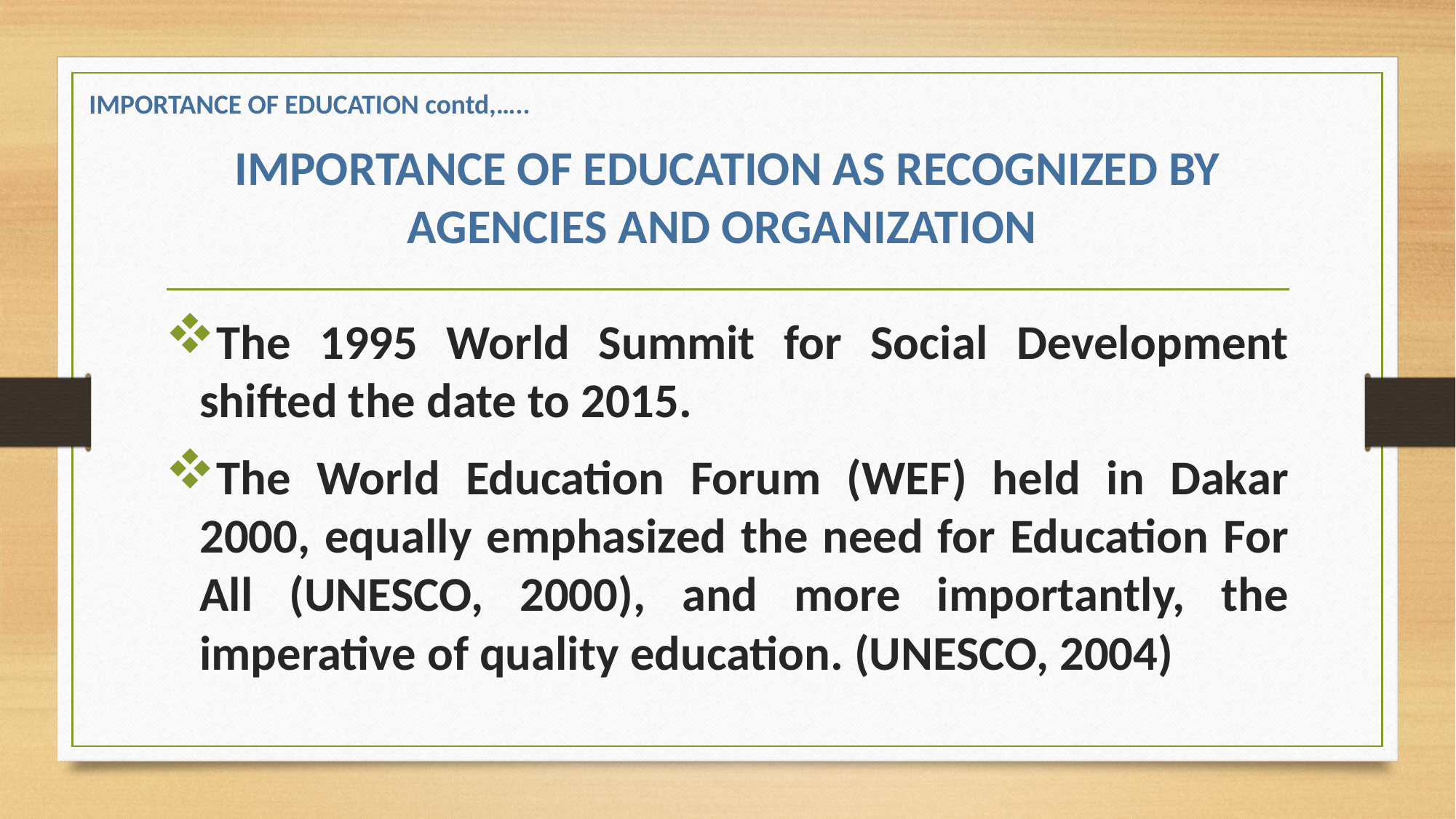

IMPORTANCE OF EDUCATION contd,…..
# IMPORTANCE OF EDUCATION AS RECOGNIZED BY AGENCIES AND ORGANIZATION
The 1995 World Summit for Social Development shifted the date to 2015.
The World Education Forum (WEF) held in Dakar 2000, equally emphasized the need for Education For All (UNESCO, 2000), and more importantly, the imperative of quality education. (UNESCO, 2004)